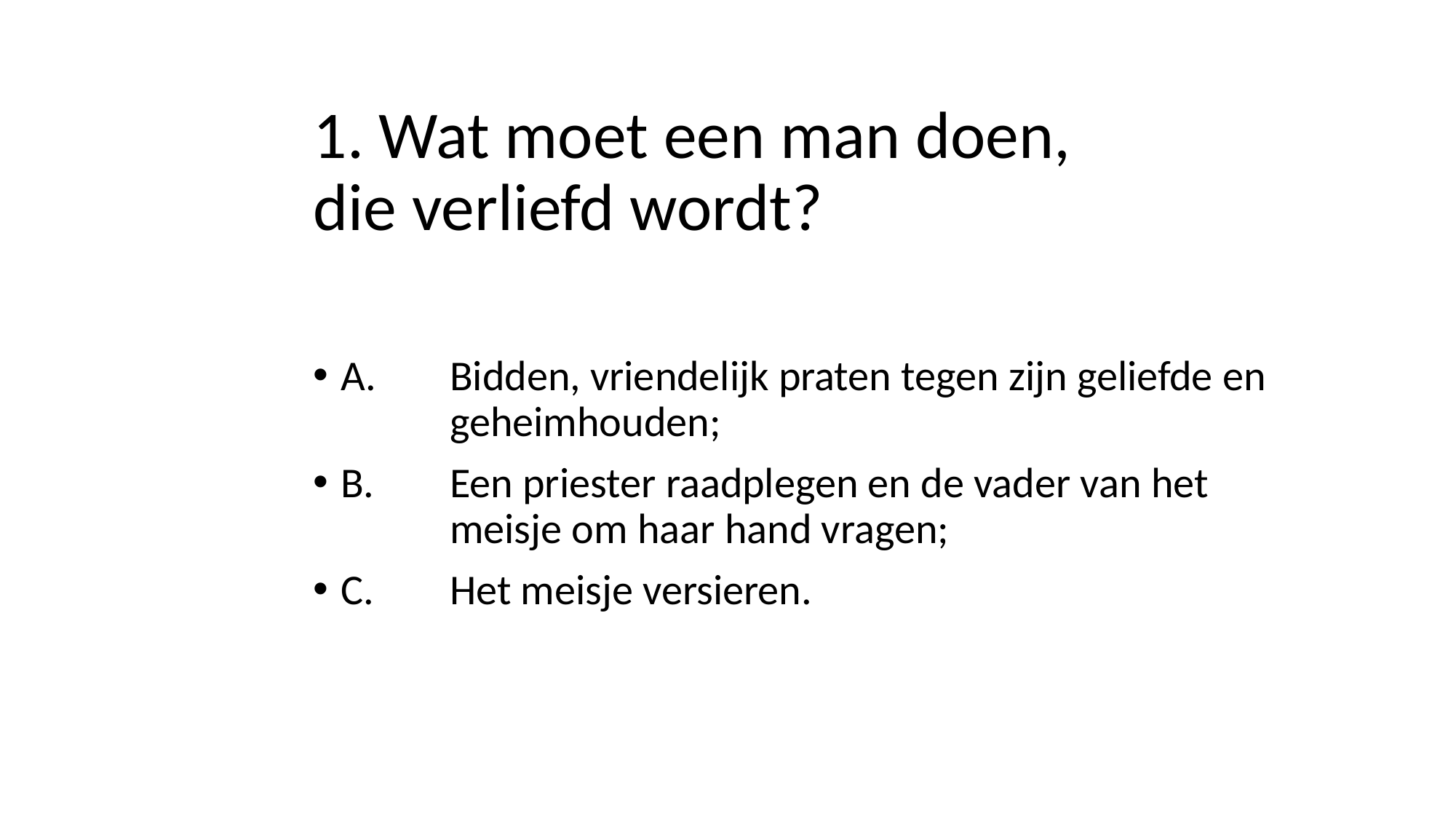

# 1. Wat moet een man doen, die verliefd wordt?
A. 	Bidden, vriendelijk praten tegen zijn geliefde en 	geheimhouden;
B. 	Een priester raadplegen en de vader van het 	meisje om haar hand vragen;
C. 	Het meisje versieren.